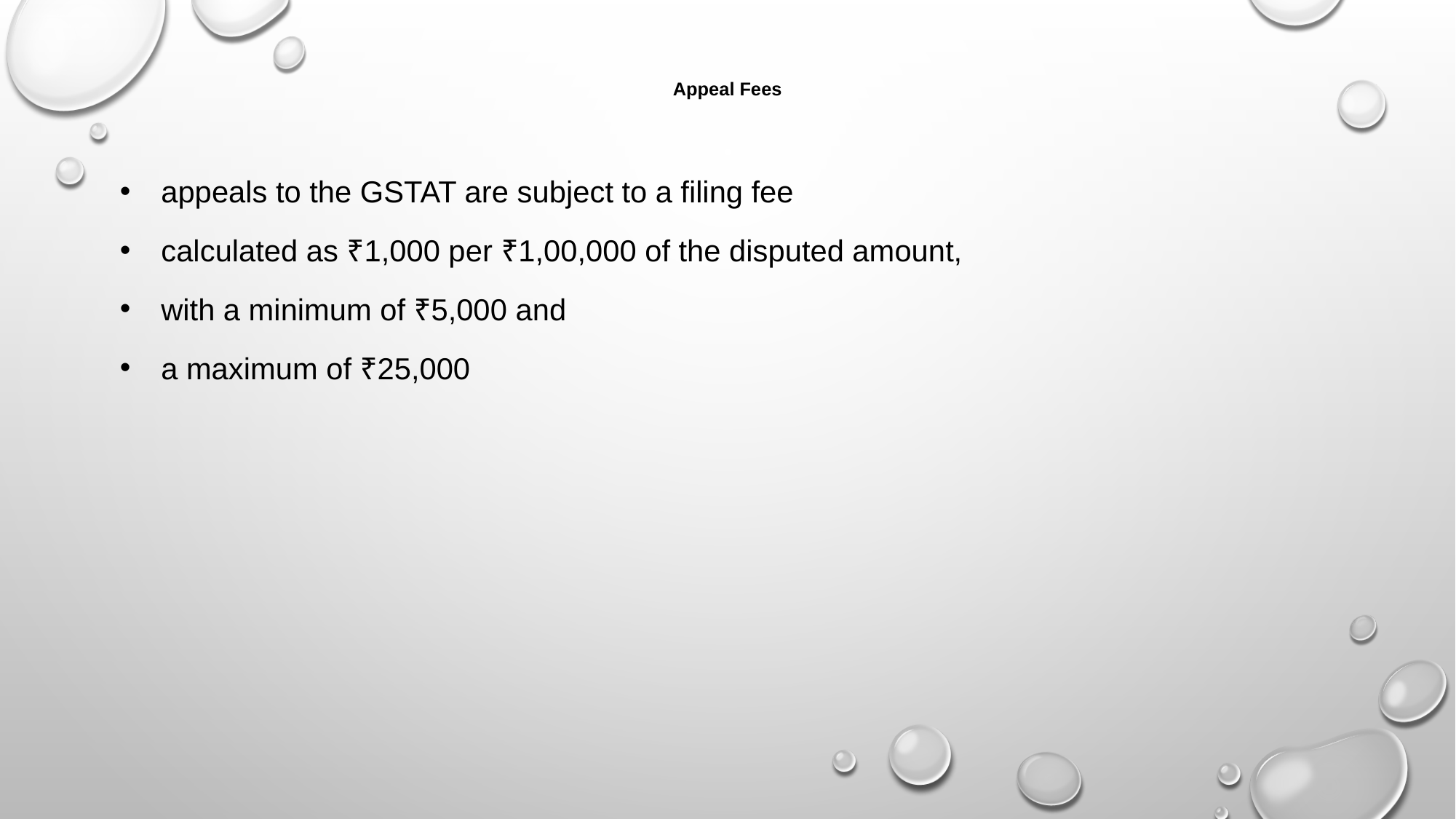

# Appeal Fees
appeals to the GSTAT are subject to a filing fee
calculated as ₹1,000 per ₹1,00,000 of the disputed amount,
with a minimum of ₹5,000 and
a maximum of ₹25,000